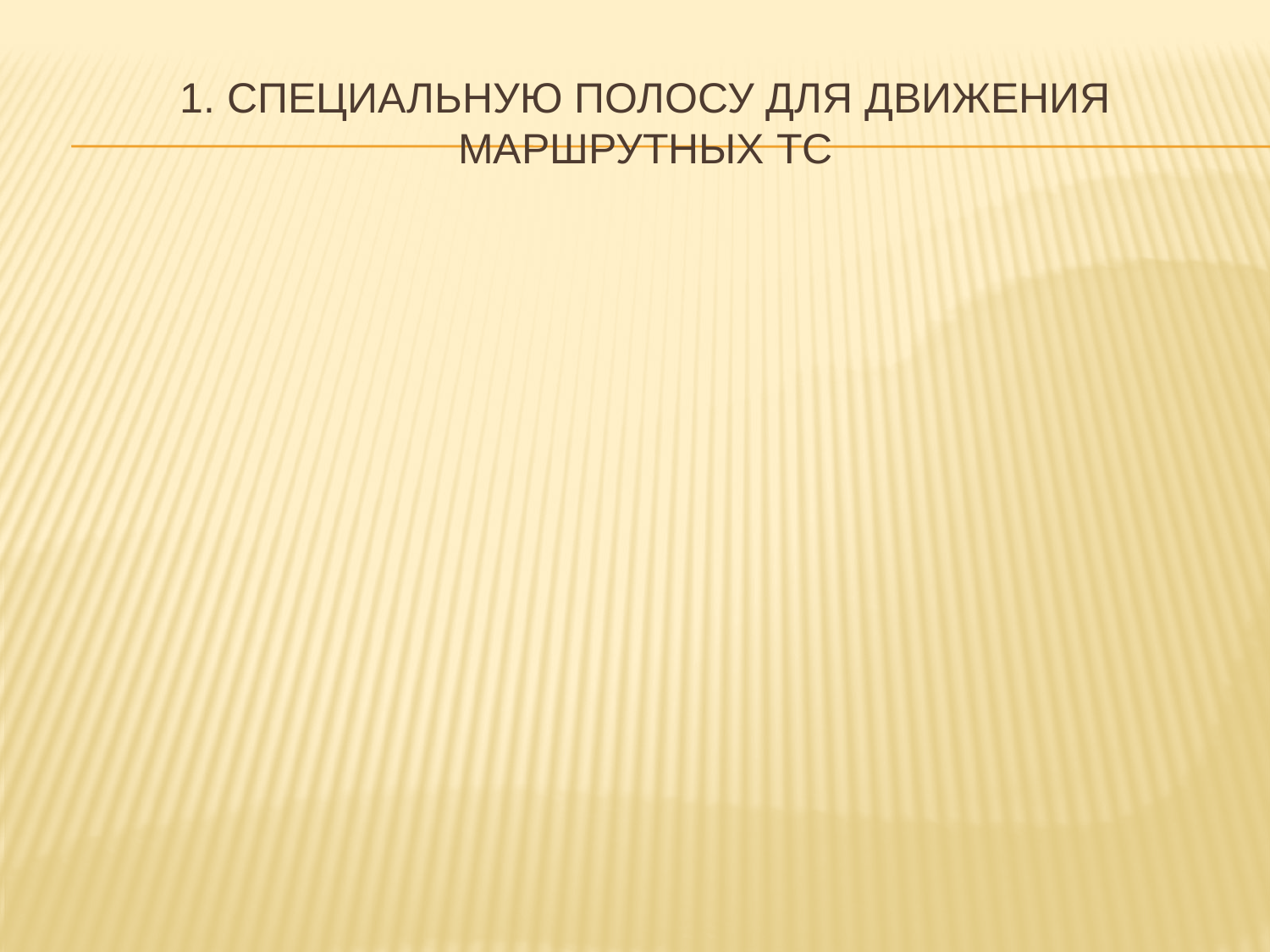

# 1. СПЕЦИАЛЬНУЮ ПОЛОСУ ДЛЯ ДВИЖЕНИЯ МАРШРУТНЫХ ТС